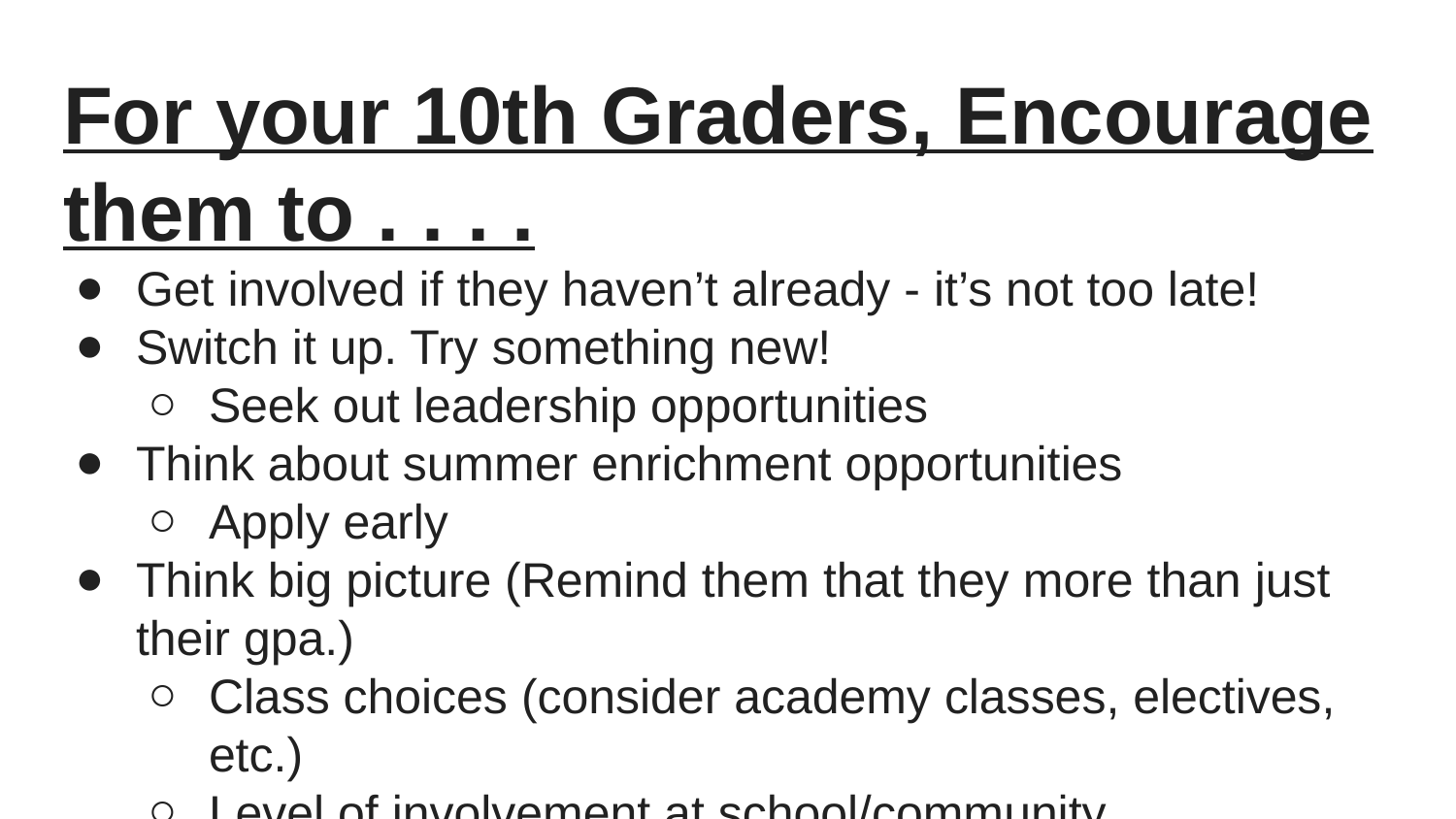

# For your 10th Graders, Encourage them to . . . .
Get involved if they haven’t already - it’s not too late!
Switch it up. Try something new!
Seek out leadership opportunities
Think about summer enrichment opportunities
Apply early
Think big picture (Remind them that they more than just their gpa.)
Class choices (consider academy classes, electives, etc.)
Level of involvement at school/community
Test Scores such as AP scores and PSAT